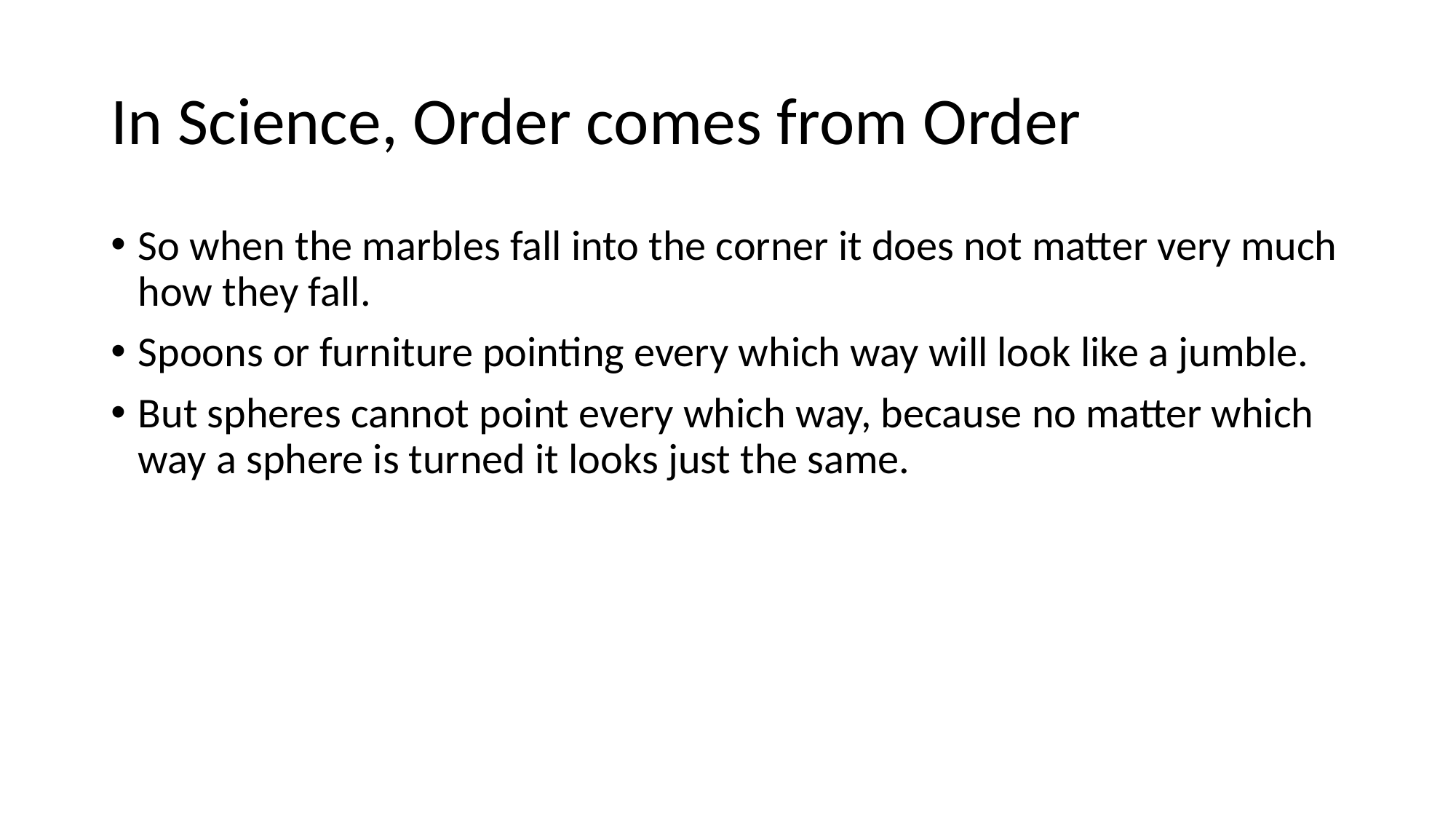

# In Science, Order comes from Order
So when the marbles fall into the corner it does not matter very much how they fall.
Spoons or furniture pointing every which way will look like a jumble.
But spheres cannot point every which way, because no matter which way a sphere is turned it looks just the same.